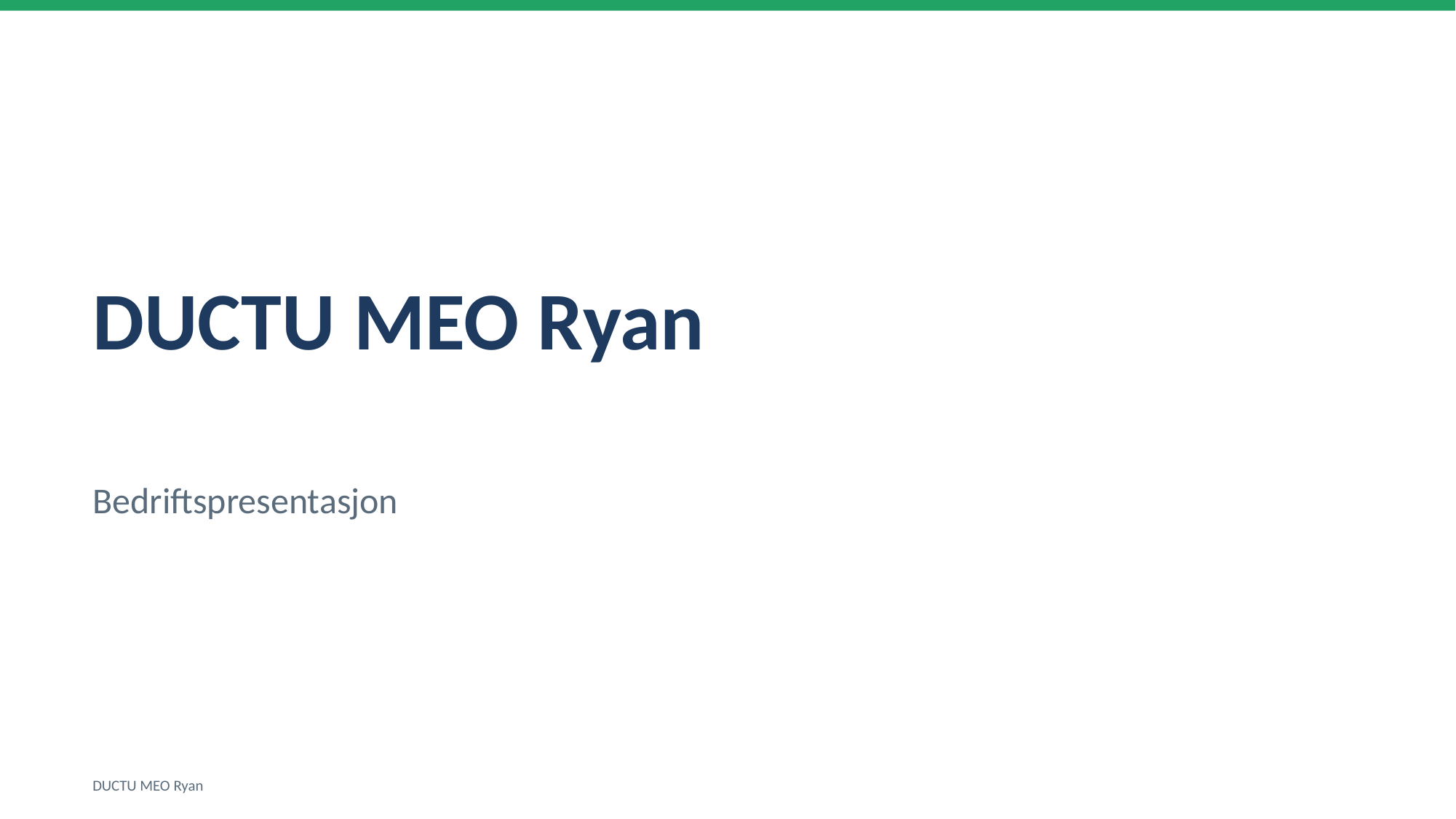

DUCTU MEO Ryan
Bedriftspresentasjon
DUCTU MEO Ryan